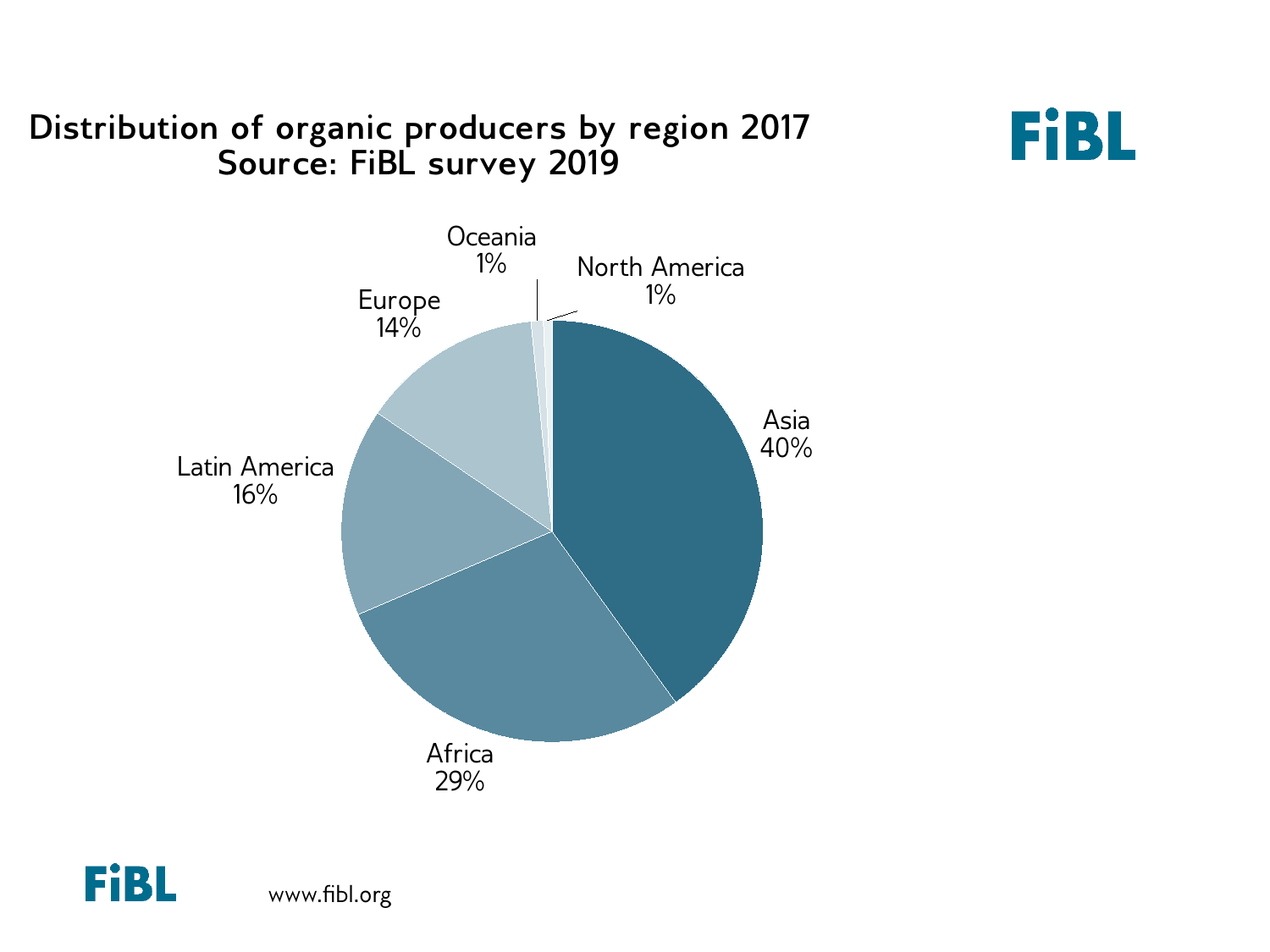

Organic producers by region 2013

### Chart: Distribution of organic producers by region 2017 Source: FiBL survey 2019

| Category | Producers |
|---|---|
| Asia | 1144263.0 |
| Africa | 815070.0 |
| Latin America | 455749.0 |
| Europe | 397509.0 |
| Oceania | 26750.0 |
| North America | 19017.0 |